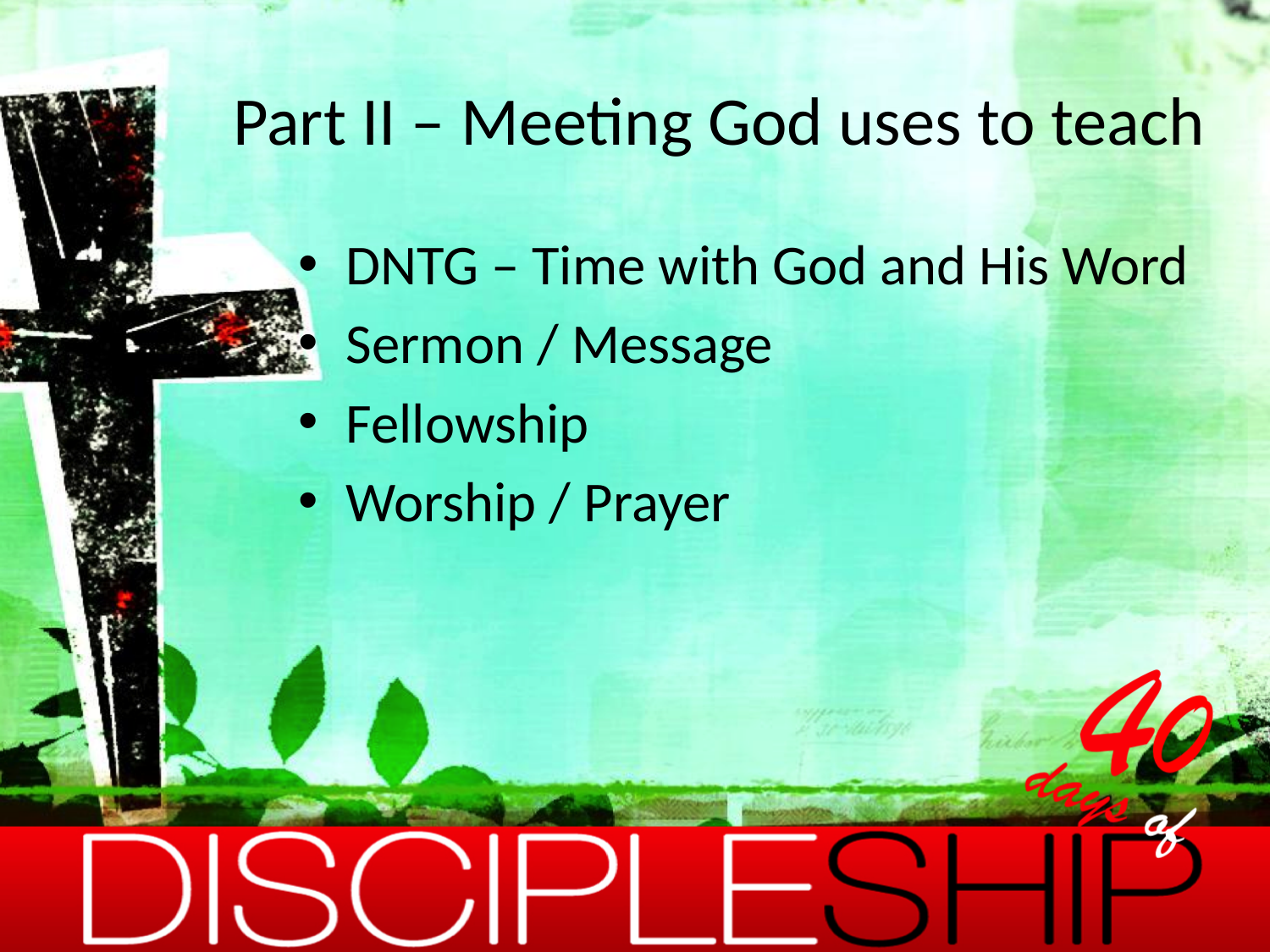

# Part II – Meeting God uses to teach
DNTG – Time with God and His Word
Sermon / Message
Fellowship
Worship / Prayer